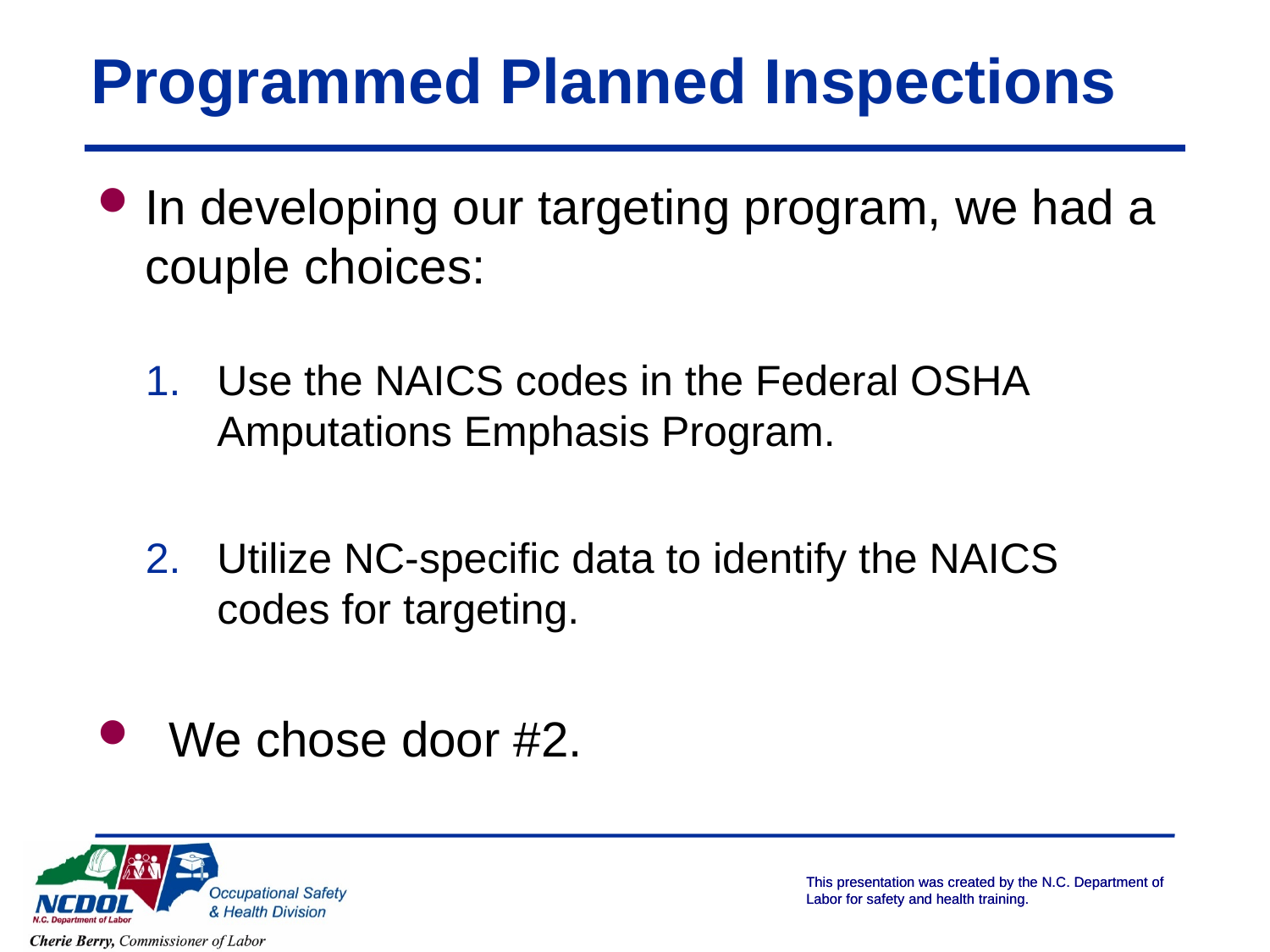

# Programmed Planned Inspections
In developing our targeting program, we had a couple choices:

Use the NAICS codes in the Federal OSHA Amputations Emphasis Program.

Utilize NC-specific data to identify the NAICS codes for targeting.

We chose door #2.